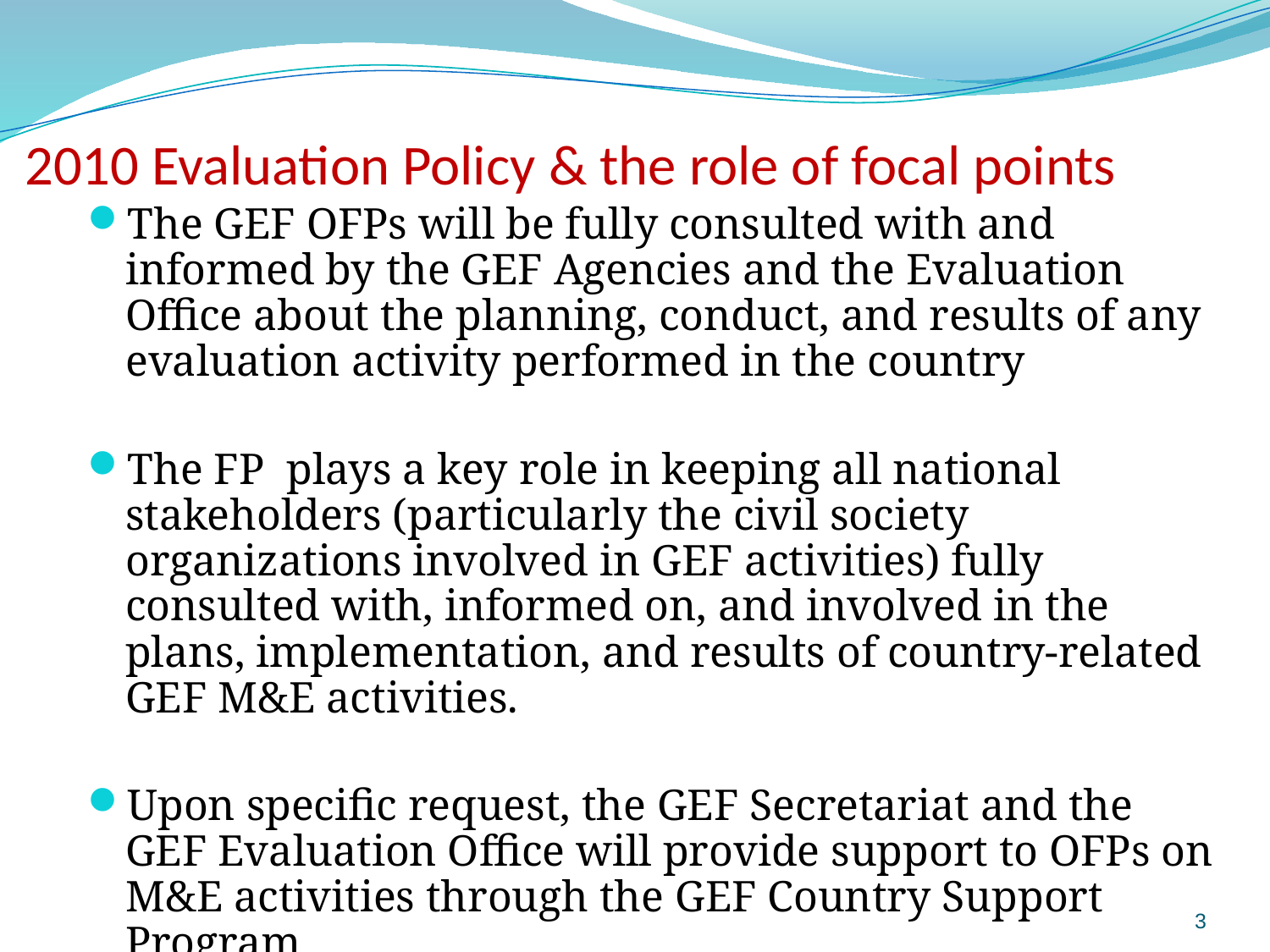

# 2010 Evaluation Policy & the role of focal points
The GEF OFPs will be fully consulted with and informed by the GEF Agencies and the Evaluation Office about the planning, conduct, and results of any evaluation activity performed in the country

The FP  plays a key role in keeping all national stakeholders (particularly the civil society organizations involved in GEF activities) fully consulted with, informed on, and involved in the plans, implementation, and results of country-related GEF M&E activities.

Upon specific request, the GEF Secretariat and the GEF Evaluation Office will provide support to OFPs on M&E activities through the GEF Country Support Program

3